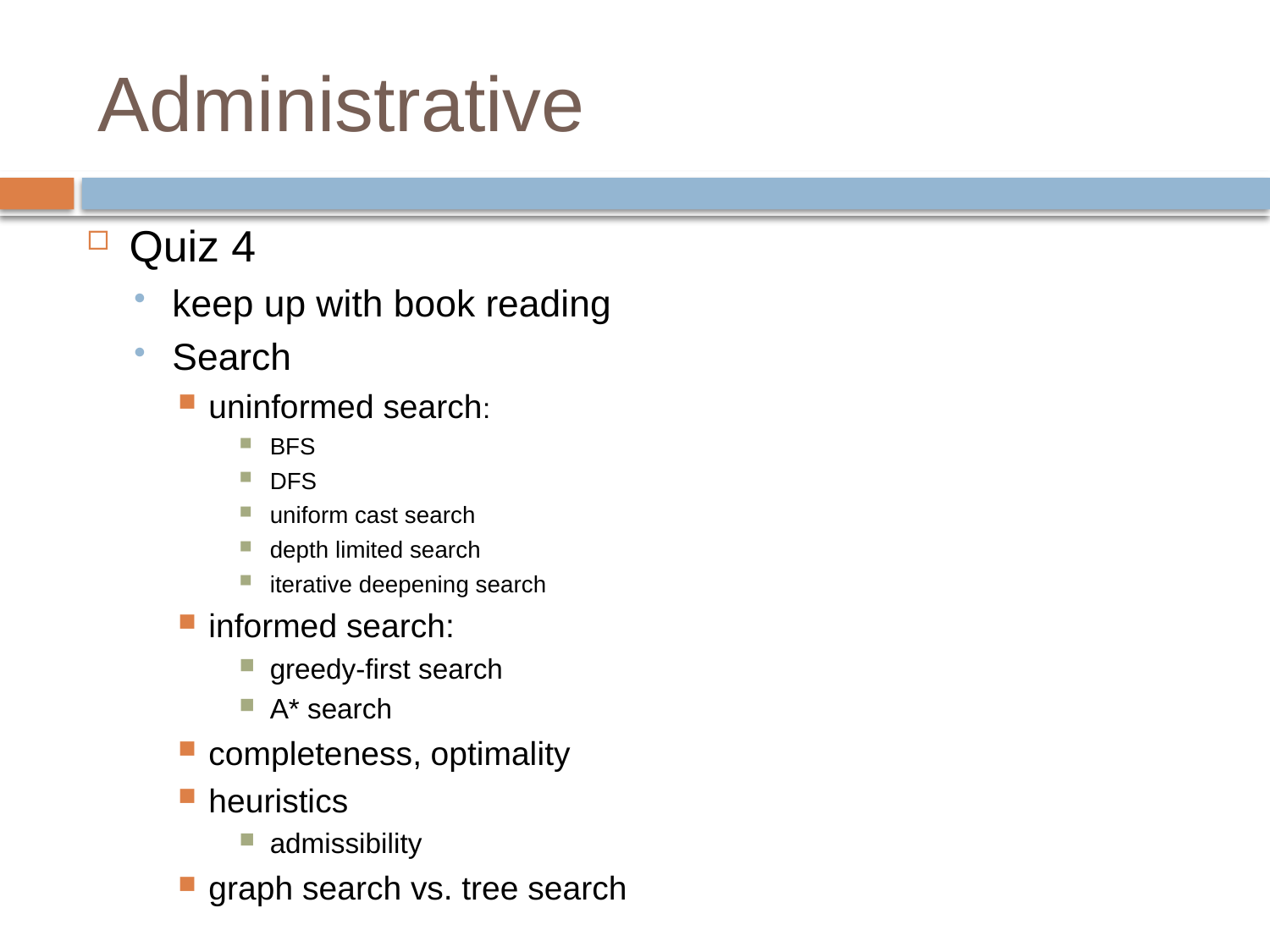

# Administrative
Quiz 4
keep up with book reading
Search
uninformed search:
BFS
DFS
uniform cast search
depth limited search
iterative deepening search
informed search:
greedy-first search
A* search
completeness, optimality
heuristics
admissibility
graph search vs. tree search